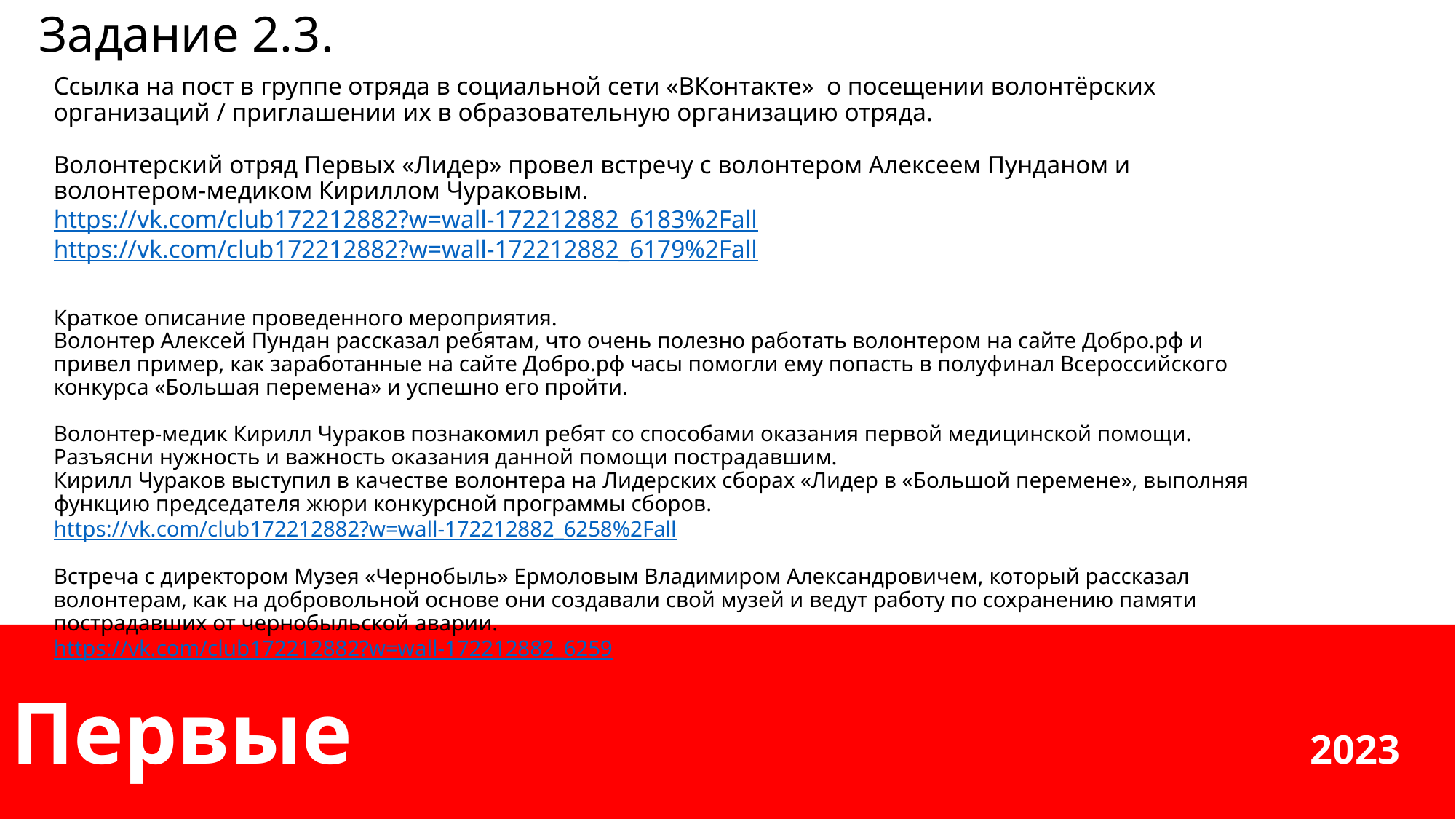

# Задание 2.3.
Ссылка на пост в группе отряда в социальной сети «ВКонтакте»  о посещении волонтёрских организаций / приглашении их в образовательную организацию отряда.

Волонтерский отряд Первых «Лидер» провел встречу с волонтером Алексеем Пунданом и волонтером-медиком Кириллом Чураковым.
https://vk.com/club172212882?w=wall-172212882_6183%2Fall
https://vk.com/club172212882?w=wall-172212882_6179%2Fall

Краткое описание проведенного мероприятия.
Волонтер Алексей Пундан рассказал ребятам, что очень полезно работать волонтером на сайте Добро.рф и привел пример, как заработанные на сайте Добро.рф часы помогли ему попасть в полуфинал Всероссийского конкурса «Большая перемена» и успешно его пройти.

Волонтер-медик Кирилл Чураков познакомил ребят со способами оказания первой медицинской помощи.
Разъясни нужность и важность оказания данной помощи пострадавшим.
Кирилл Чураков выступил в качестве волонтера на Лидерских сборах «Лидер в «Большой перемене», выполняя функцию председателя жюри конкурсной программы сборов.
https://vk.com/club172212882?w=wall-172212882_6258%2Fall

Встреча с директором Музея «Чернобыль» Ермоловым Владимиром Александровичем, который рассказал волонтерам, как на добровольной основе они создавали свой музей и ведут работу по сохранению памяти пострадавших от чернобыльской аварии.
https://vk.com/club172212882?w=wall-172212882_6259

Первые                                                                                              2023